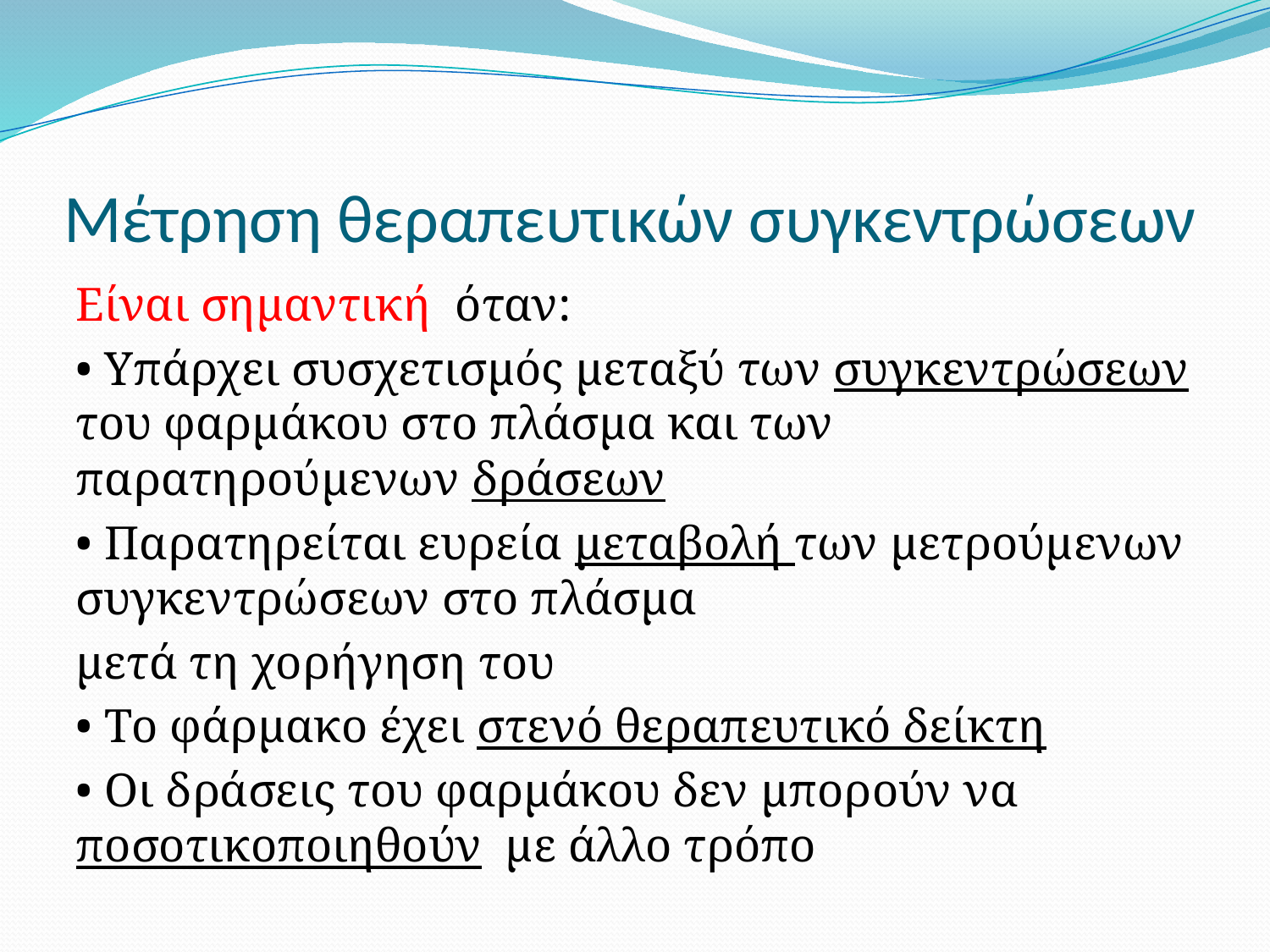

# Μέτρηση θεραπευτικών συγκεντρώσεων
Είναι σημαντική  όταν:
• Υπάρχει συσχετισμός μεταξύ των συγκεντρώσεων του φαρμάκου στο πλάσμα και των παρατηρούμενων δράσεων
• Παρατηρείται ευρεία μεταβολή των μετρούμενων συγκεντρώσεων στο πλάσμα
μετά τη χορήγηση του
• Το φάρμακο έχει στενό θεραπευτικό δείκτη
• Οι δράσεις του φαρμάκου δεν μπορούν να ποσοτικοποιηθούν  με άλλο τρόπο